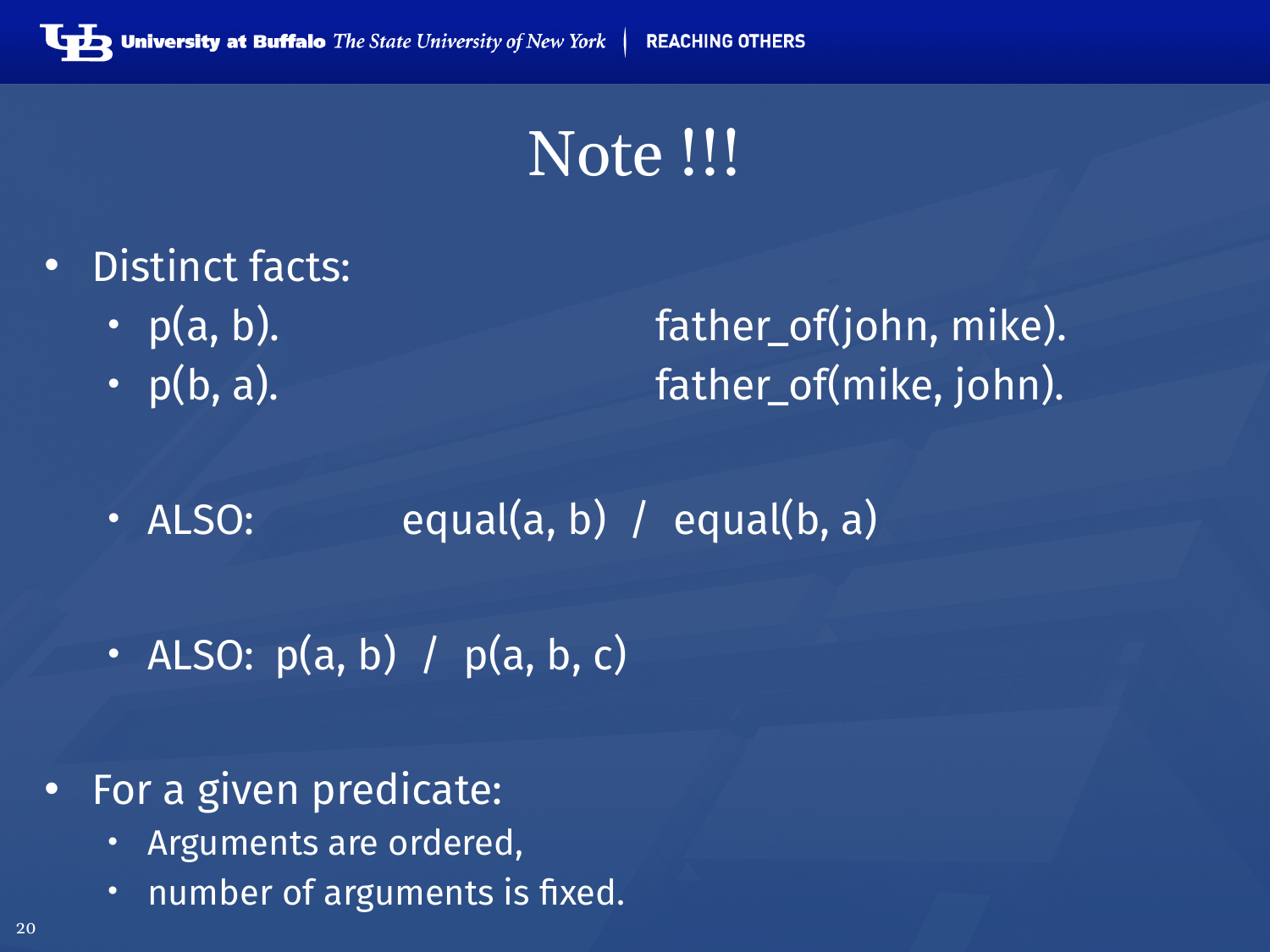

# Note !!!
Distinct facts:
p(a, b).			father_of(john, mike).
p(b, a).			father_of(mike, john).

ALSO:  	equal(a, b)  /  equal(b, a)

ALSO: 	p(a, b)  /  p(a, b, c)

For a given predicate:
Arguments are ordered,
number of arguments is fixed.